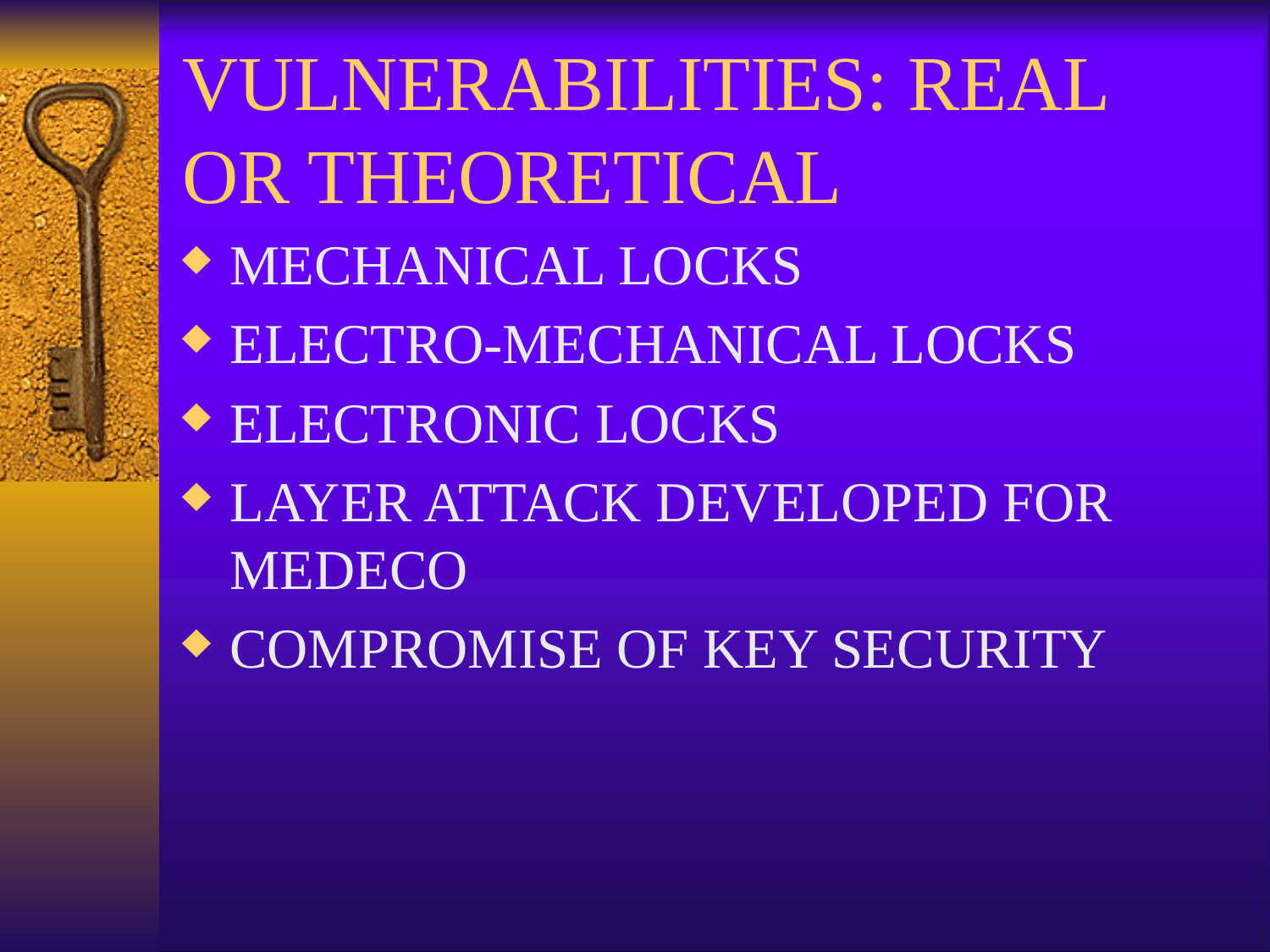

# VULNERABILITIES: REAL OR THEORETICAL
MECHANICAL LOCKS
ELECTRO-MECHANICAL LOCKS
ELECTRONIC LOCKS
LAYER ATTACK DEVELOPED FOR MEDECO
COMPROMISE OF KEY SECURITY